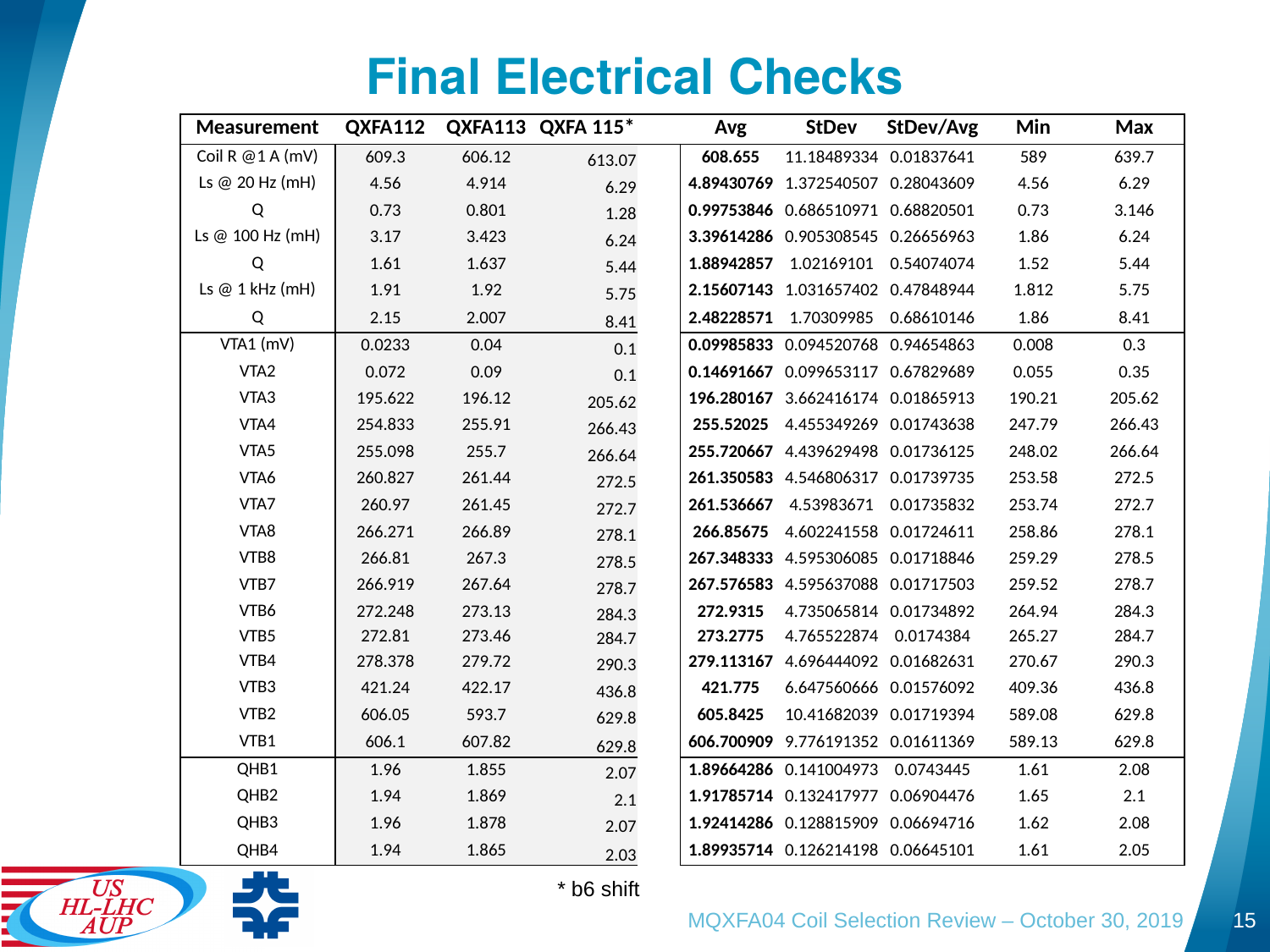

# Final Electrical Checks
| Measurement | QXFA112 | QXFA113 | QXFA 115\* |  | Avg | StDev | StDev/Avg | Min | Max |
| --- | --- | --- | --- | --- | --- | --- | --- | --- | --- |
| Coil R @1 A (mV) | 609.3 | 606.12 | 613.07 |  | 608.655 | 11.18489334 | 0.01837641 | 589 | 639.7 |
| Ls @ 20 Hz (mH) | 4.56 | 4.914 | 6.29 |  | 4.89430769 | 1.372540507 | 0.28043609 | 4.56 | 6.29 |
| Q | 0.73 | 0.801 | 1.28 |  | 0.99753846 | 0.686510971 | 0.68820501 | 0.73 | 3.146 |
| Ls @ 100 Hz (mH) | 3.17 | 3.423 | 6.24 |  | 3.39614286 | 0.905308545 | 0.26656963 | 1.86 | 6.24 |
| Q | 1.61 | 1.637 | 5.44 |  | 1.88942857 | 1.02169101 | 0.54074074 | 1.52 | 5.44 |
| Ls @ 1 kHz (mH) | 1.91 | 1.92 | 5.75 |  | 2.15607143 | 1.031657402 | 0.47848944 | 1.812 | 5.75 |
| Q | 2.15 | 2.007 | 8.41 |  | 2.48228571 | 1.70309985 | 0.68610146 | 1.86 | 8.41 |
| VTA1 (mV) | 0.0233 | 0.04 | 0.1 |  | 0.09985833 | 0.094520768 | 0.94654863 | 0.008 | 0.3 |
| VTA2 | 0.072 | 0.09 | 0.1 |  | 0.14691667 | 0.099653117 | 0.67829689 | 0.055 | 0.35 |
| VTA3 | 195.622 | 196.12 | 205.62 |  | 196.280167 | 3.662416174 | 0.01865913 | 190.21 | 205.62 |
| VTA4 | 254.833 | 255.91 | 266.43 |  | 255.52025 | 4.455349269 | 0.01743638 | 247.79 | 266.43 |
| VTA5 | 255.098 | 255.7 | 266.64 |  | 255.720667 | 4.439629498 | 0.01736125 | 248.02 | 266.64 |
| VTA6 | 260.827 | 261.44 | 272.5 |  | 261.350583 | 4.546806317 | 0.01739735 | 253.58 | 272.5 |
| VTA7 | 260.97 | 261.45 | 272.7 |  | 261.536667 | 4.53983671 | 0.01735832 | 253.74 | 272.7 |
| VTA8 | 266.271 | 266.89 | 278.1 |  | 266.85675 | 4.602241558 | 0.01724611 | 258.86 | 278.1 |
| VTB8 | 266.81 | 267.3 | 278.5 |  | 267.348333 | 4.595306085 | 0.01718846 | 259.29 | 278.5 |
| VTB7 | 266.919 | 267.64 | 278.7 |  | 267.576583 | 4.595637088 | 0.01717503 | 259.52 | 278.7 |
| VTB6 | 272.248 | 273.13 | 284.3 |  | 272.9315 | 4.735065814 | 0.01734892 | 264.94 | 284.3 |
| VTB5 | 272.81 | 273.46 | 284.7 |  | 273.2775 | 4.765522874 | 0.0174384 | 265.27 | 284.7 |
| VTB4 | 278.378 | 279.72 | 290.3 |  | 279.113167 | 4.696444092 | 0.01682631 | 270.67 | 290.3 |
| VTB3 | 421.24 | 422.17 | 436.8 |  | 421.775 | 6.647560666 | 0.01576092 | 409.36 | 436.8 |
| VTB2 | 606.05 | 593.7 | 629.8 |  | 605.8425 | 10.41682039 | 0.01719394 | 589.08 | 629.8 |
| VTB1 | 606.1 | 607.82 | 629.8 |  | 606.700909 | 9.776191352 | 0.01611369 | 589.13 | 629.8 |
| QHB1 | 1.96 | 1.855 | 2.07 |  | 1.89664286 | 0.141004973 | 0.0743445 | 1.61 | 2.08 |
| QHB2 | 1.94 | 1.869 | 2.1 |  | 1.91785714 | 0.132417977 | 0.06904476 | 1.65 | 2.1 |
| QHB3 | 1.96 | 1.878 | 2.07 |  | 1.92414286 | 0.128815909 | 0.06694716 | 1.62 | 2.08 |
| QHB4 | 1.94 | 1.865 | 2.03 |  | 1.89935714 | 0.126214198 | 0.06645101 | 1.61 | 2.05 |
* b6 shift
MQXFA04 Coil Selection Review – October 30, 2019
15